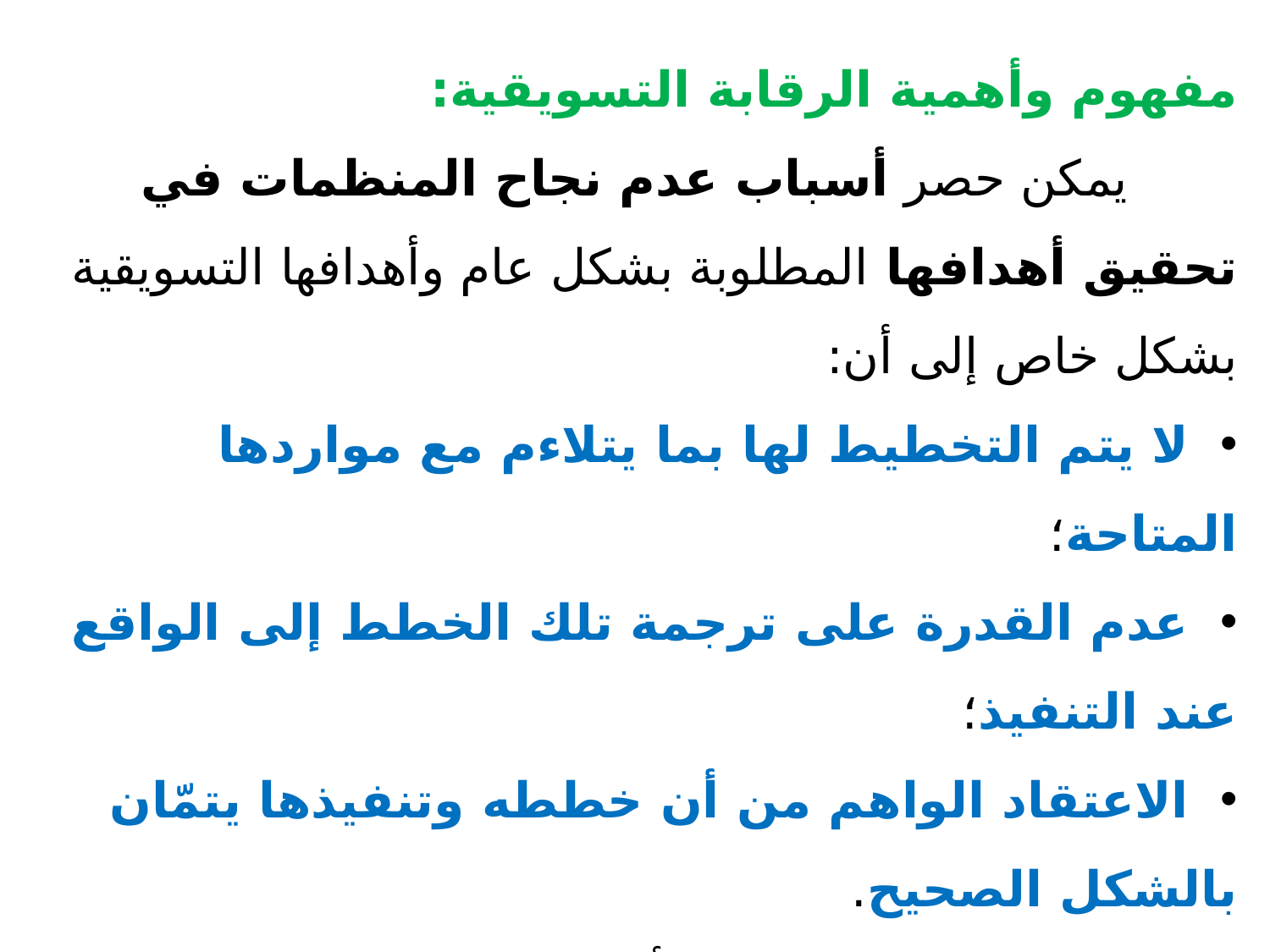

مفهوم وأهمية الرقابة التسويقية:
       يمكن حصر أسباب عدم نجاح المنظمات في تحقيق أهدافها المطلوبة بشكل عام وأهدافها التسويقية بشكل خاص إلى أن:
  لا يتم التخطيط لها بما يتلاءم مع مواردها المتاحة؛
  عدم القدرة على ترجمة تلك الخطط إلى الواقع عند التنفيذ؛
  الاعتقاد الواهم من أن خططه وتنفيذها يتمّان بالشكل الصحيح.
      ولكن في الحقيقة هناك أسباب تعمل على عدم تحقيق الأداء الأمثل ولا تـنتبه لها إدارة المنظمة، حيث ينبغي متابعة وتقييم التنفيذ من خلال مقارنة الأداء مع الأهداف والقيام بالإجراء التصحيحي وعبر التغذية العكسية لعمليتي التخطيط التنفيذ لملائمة الخطط المستقبلية وتنفيذها في البيئة المتغيرة.